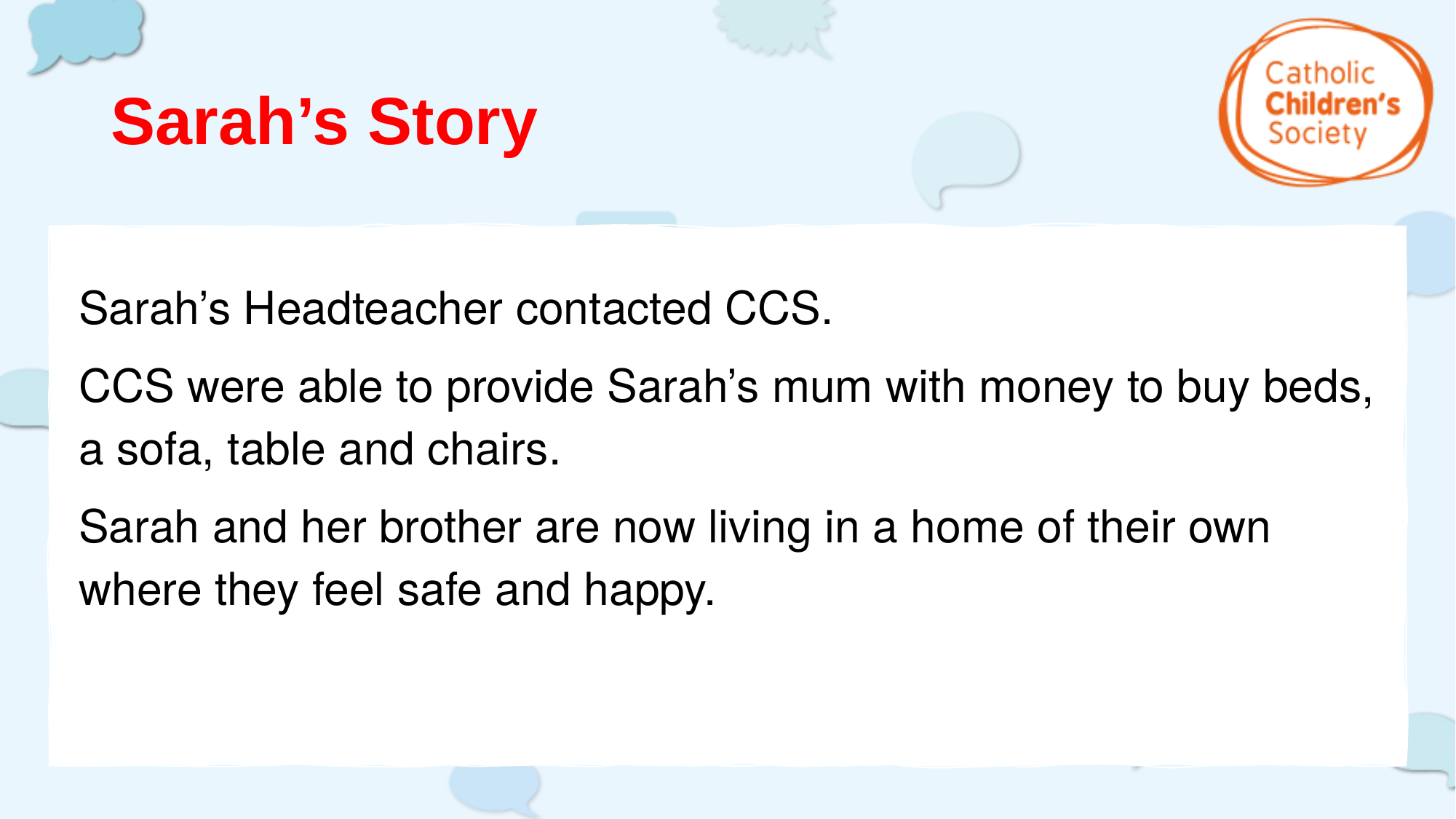

# Sarah’s Story

Sarah’s Headteacher contacted CCS.
CCS were able to provide Sarah’s mum with money to buy beds, a sofa, table and chairs.
Sarah and her brother are now living in a home of their own where they feel safe and happy.